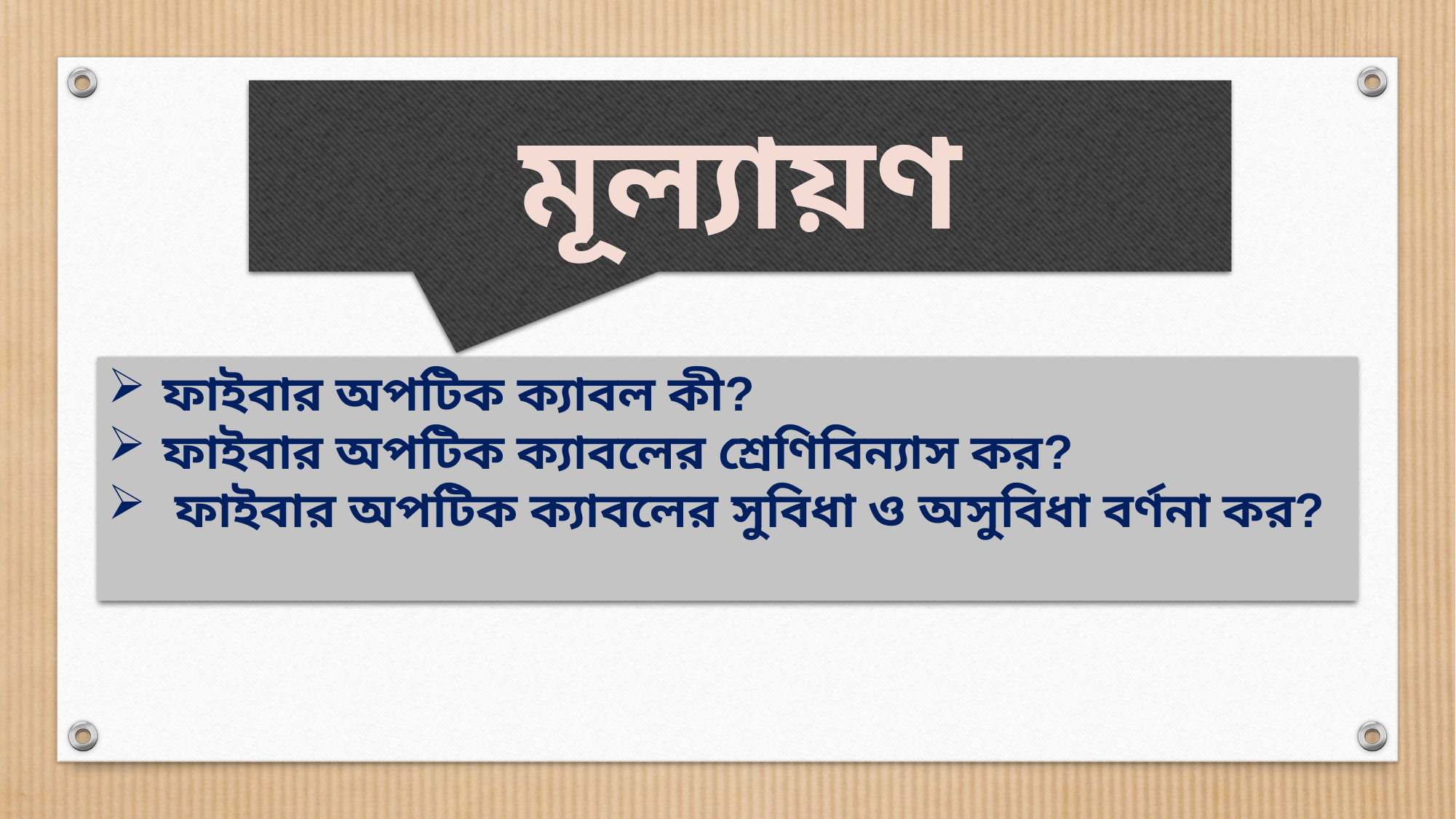

মূল্যায়ণ
ফাইবার অপটিক ক্যাবল কী?
ফাইবার অপটিক ক্যাবলের শ্রেণিবিন্যাস কর?
 ফাইবার অপটিক ক্যাবলের সুবিধা ও অসুবিধা বর্ণনা কর?